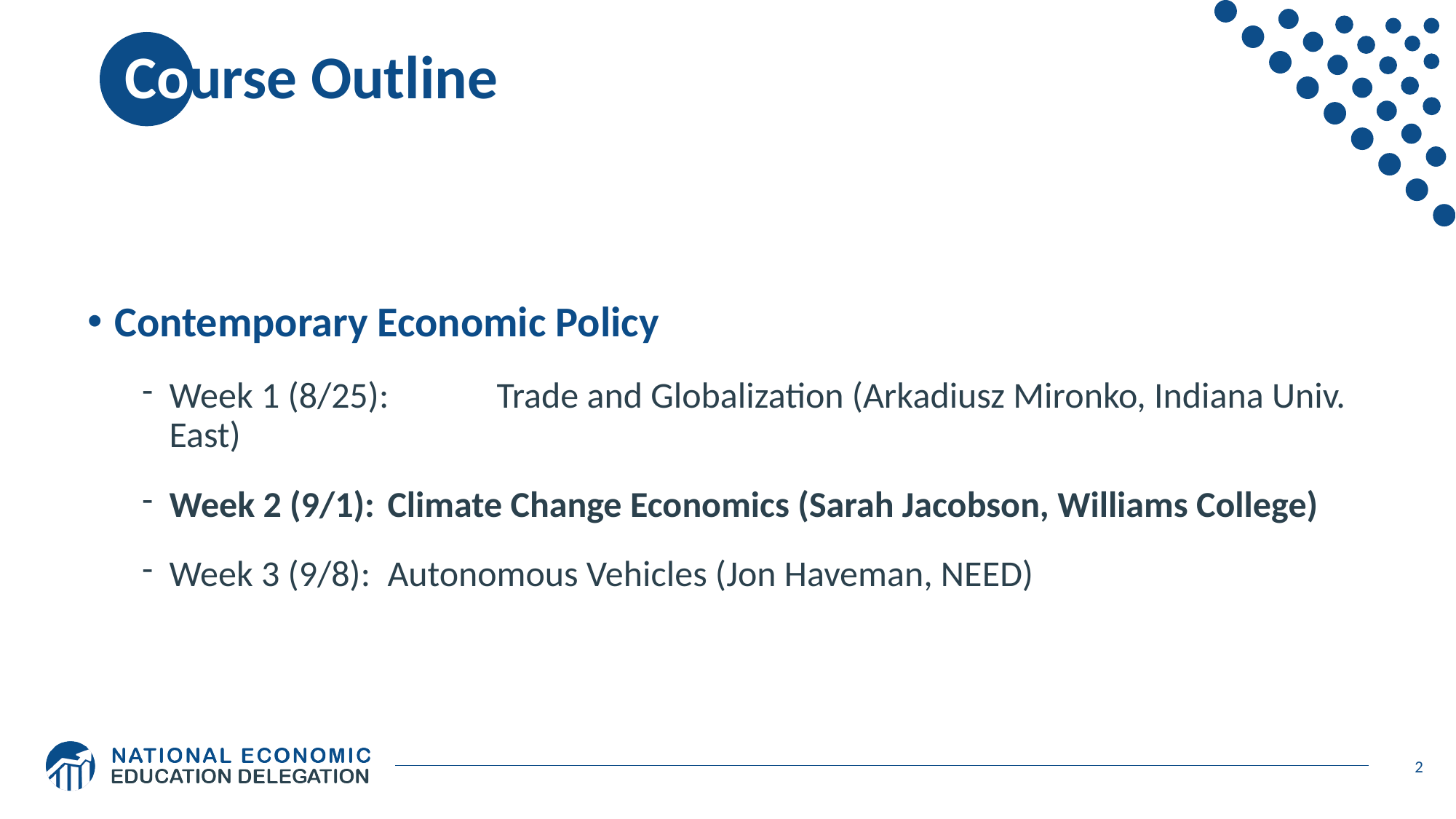

# Course Outline
Contemporary Economic Policy
Week 1 (8/25):	Trade and Globalization (Arkadiusz Mironko, Indiana Univ. East)
Week 2 (9/1):	Climate Change Economics (Sarah Jacobson, Williams College)
Week 3 (9/8):	Autonomous Vehicles (Jon Haveman, NEED)
2